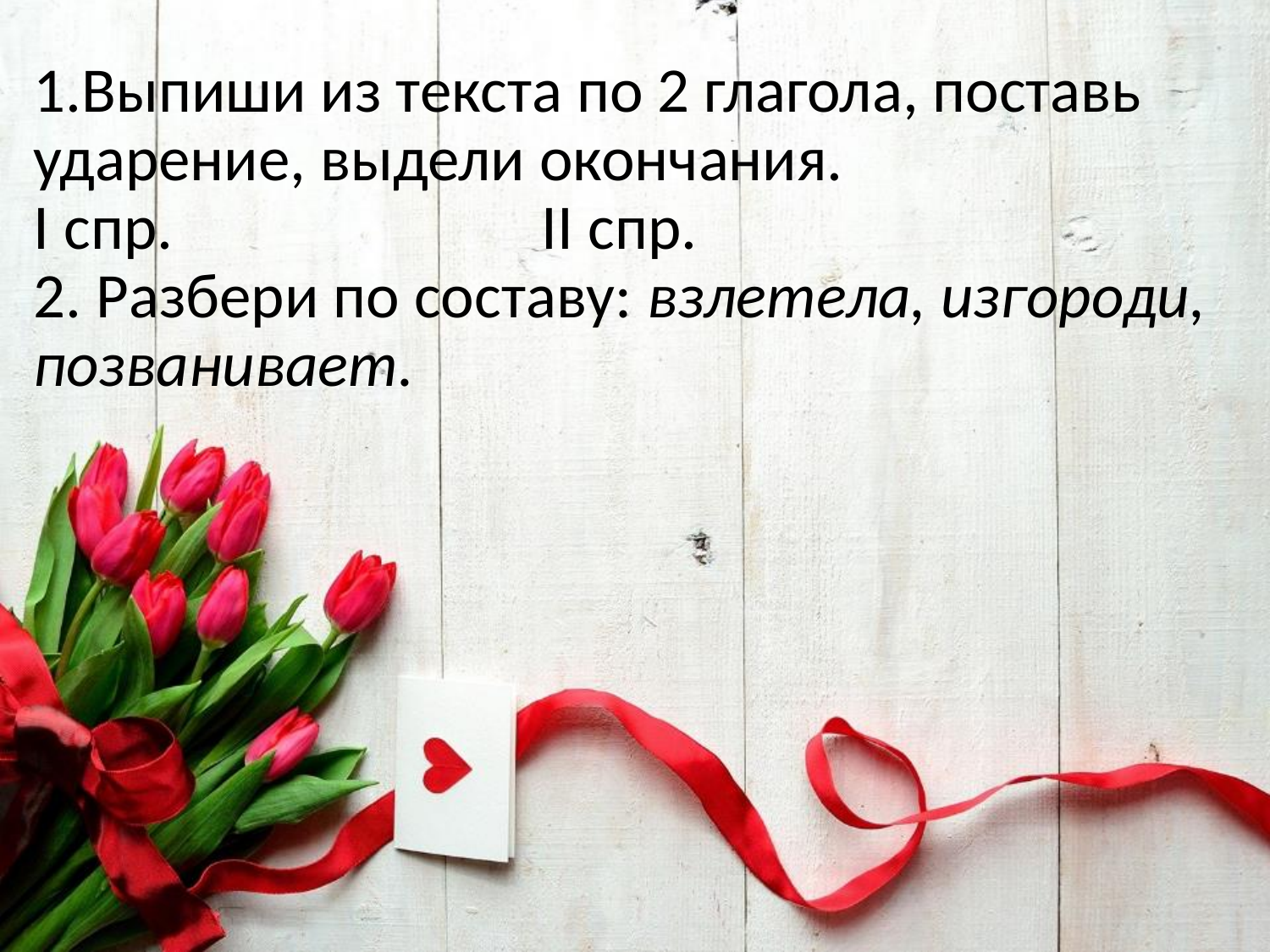

# 1.Выпиши из текста по 2 глагола, поставь ударение, выдели окончания. I спр.			II спр. 2. Разбери по составу: взлетела, изгороди, позванивает.